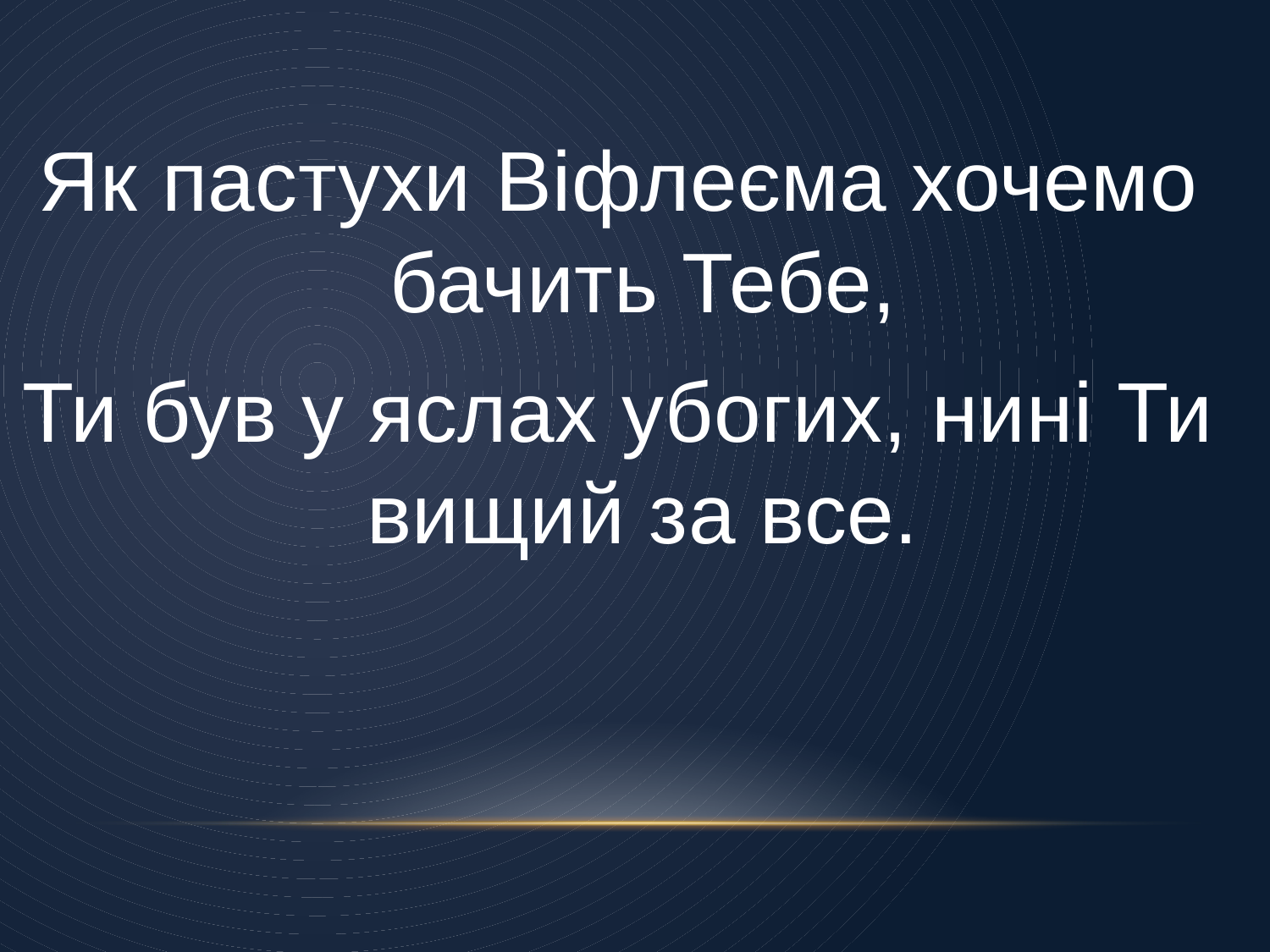

Як пастухи Віфлеєма хочемо бачить Тебе,
Ти був у яслах убогих, нині Ти вищий за все.